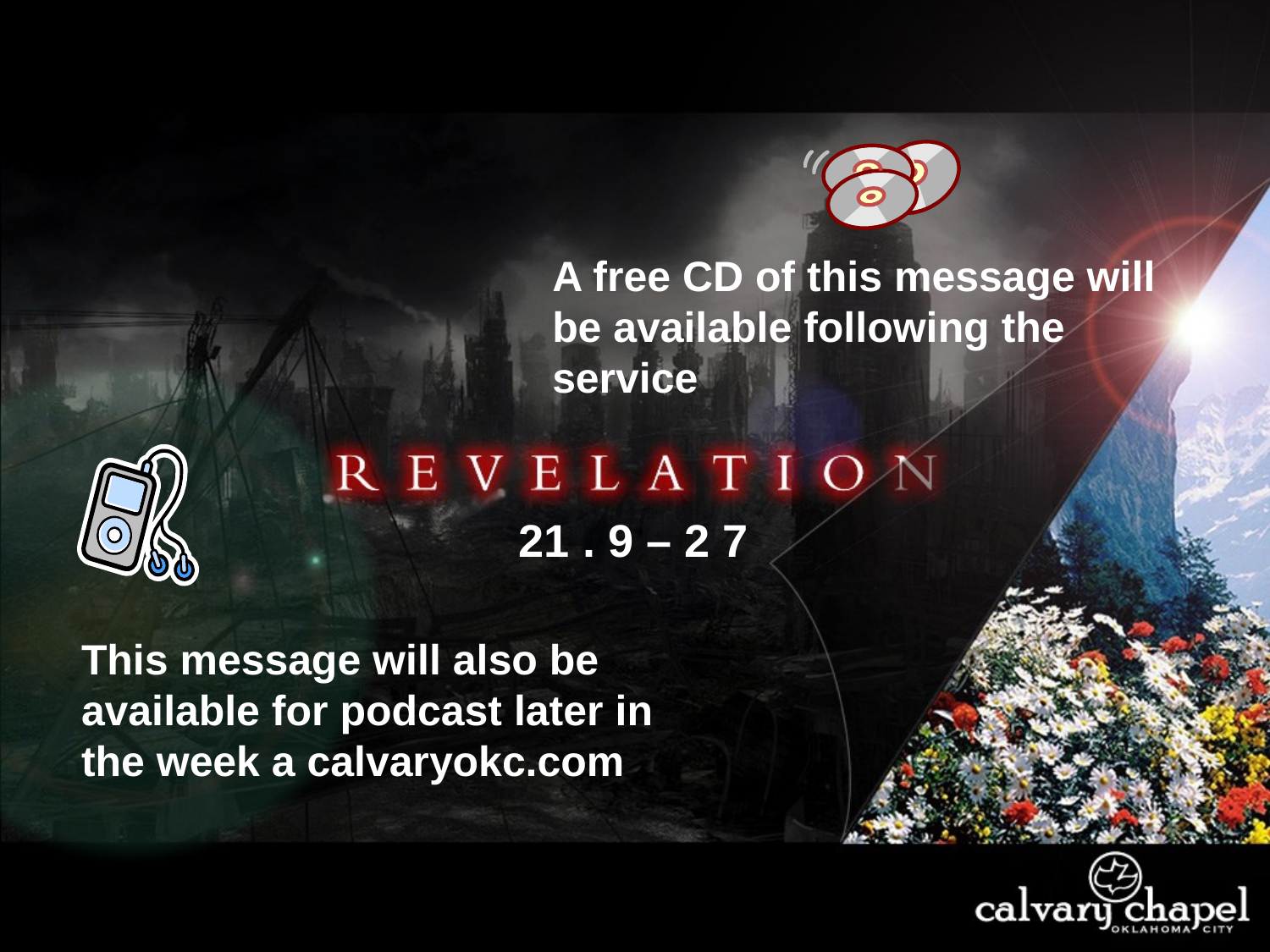

A free CD of this message will be available following the service

21 . 9 – 2 7
This message will also be available for podcast later in the week a calvaryokc.com